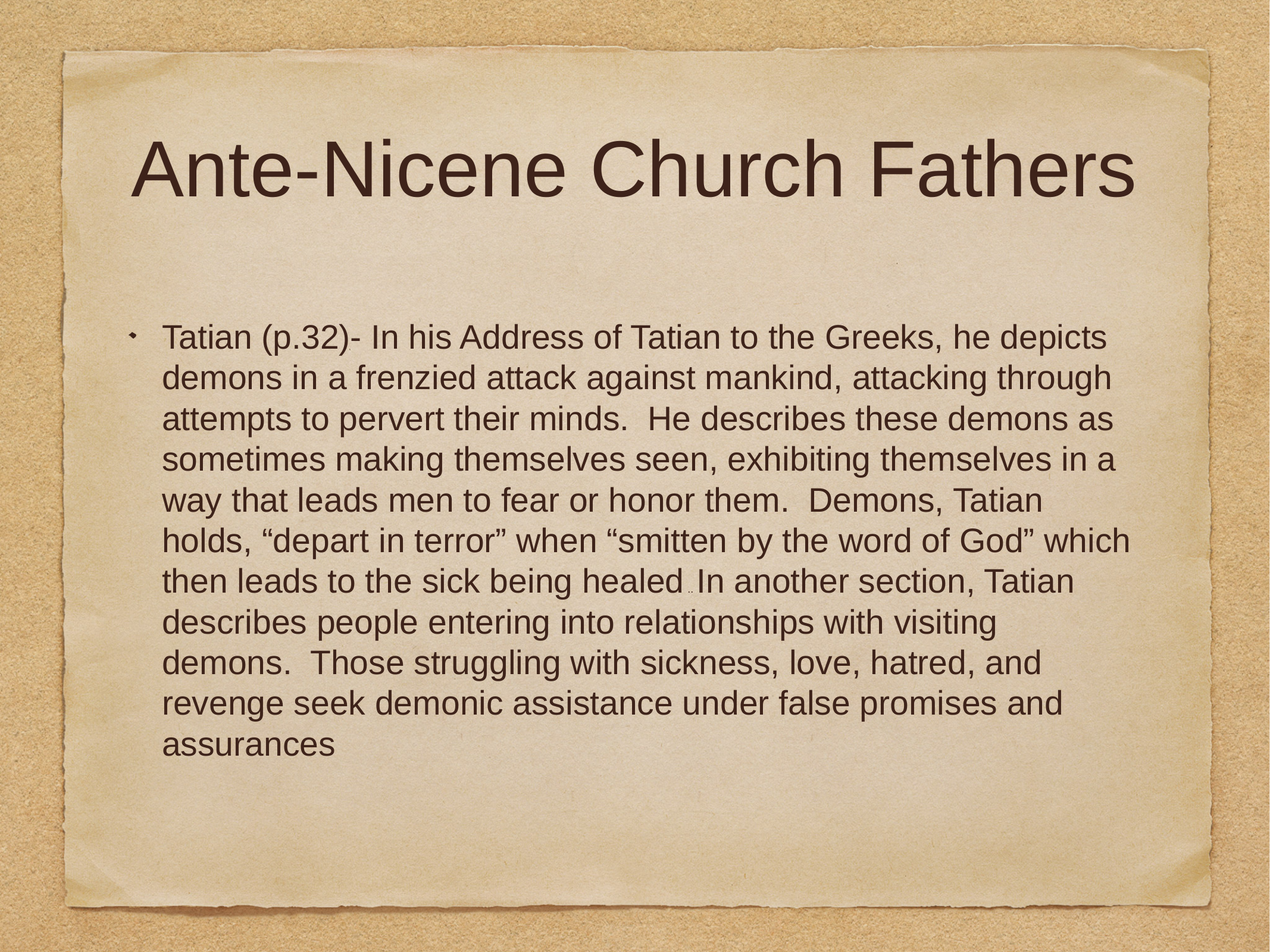

# Ante-Nicene Church Fathers
Tatian (p.32)- In his Address of Tatian to the Greeks, he depicts demons in a frenzied attack against mankind, attacking through attempts to pervert their minds.  He describes these demons as sometimes making themselves seen, exhibiting themselves in a way that leads men to fear or honor them.  Demons, Tatian holds, “depart in terror” when “smitten by the word of God” which then leads to the sick being healed .. In another section, Tatian describes people entering into relationships with visiting demons.  Those struggling with sickness, love, hatred, and revenge seek demonic assistance under false promises and assurances